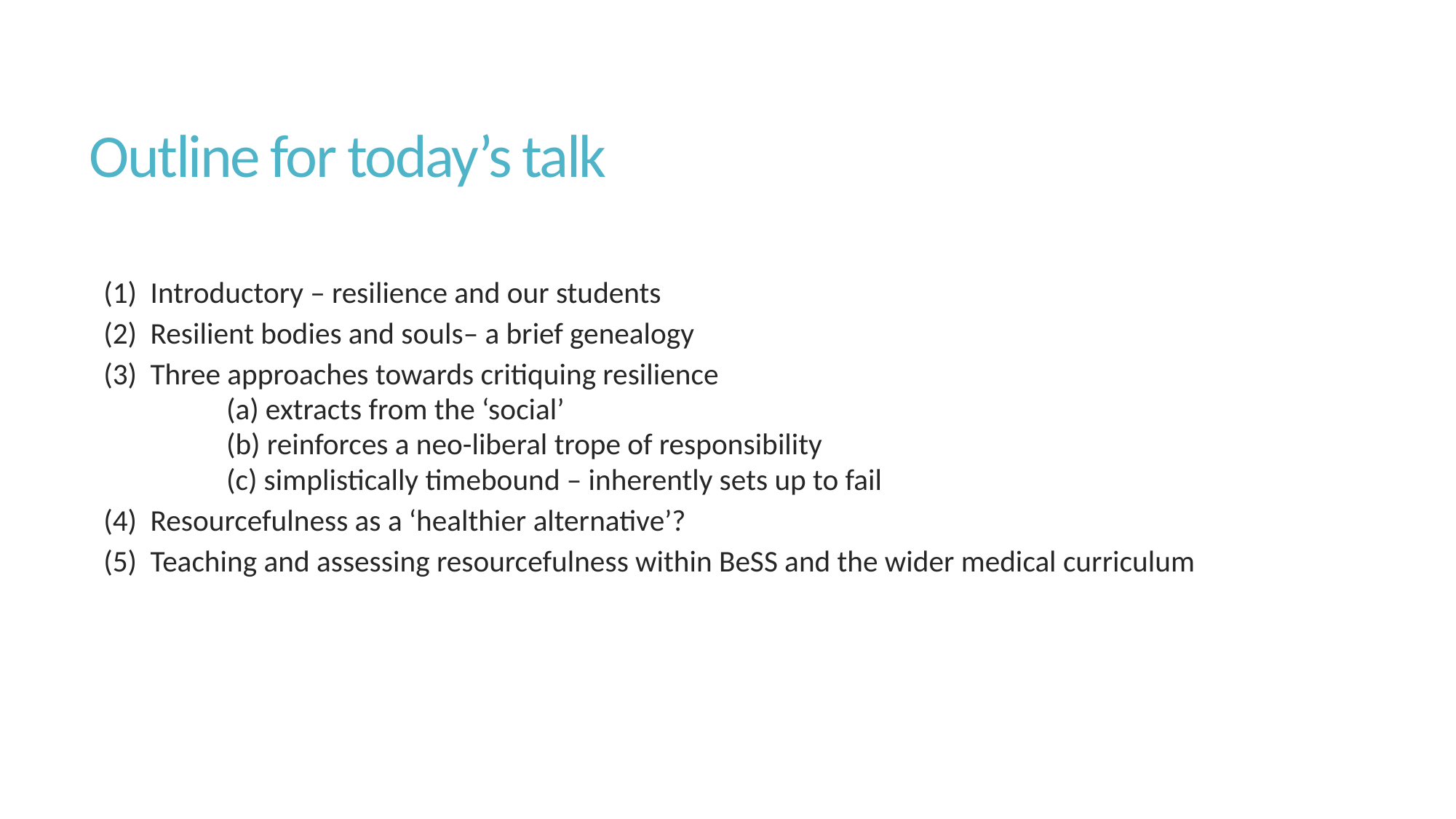

# Outline for today’s talk

(1)  Introductory – resilience and our students
(2)  Resilient bodies and souls– a brief genealogy
(3)  Three approaches towards critiquing resilience
                    (a) extracts from the ‘social’
                    (b) reinforces a neo-liberal trope of responsibility
                    (c) simplistically timebound – inherently sets up to fail
(4)  Resourcefulness as a ‘healthier alternative’?
(5)  Teaching and assessing resourcefulness within BeSS and the wider medical curriculum